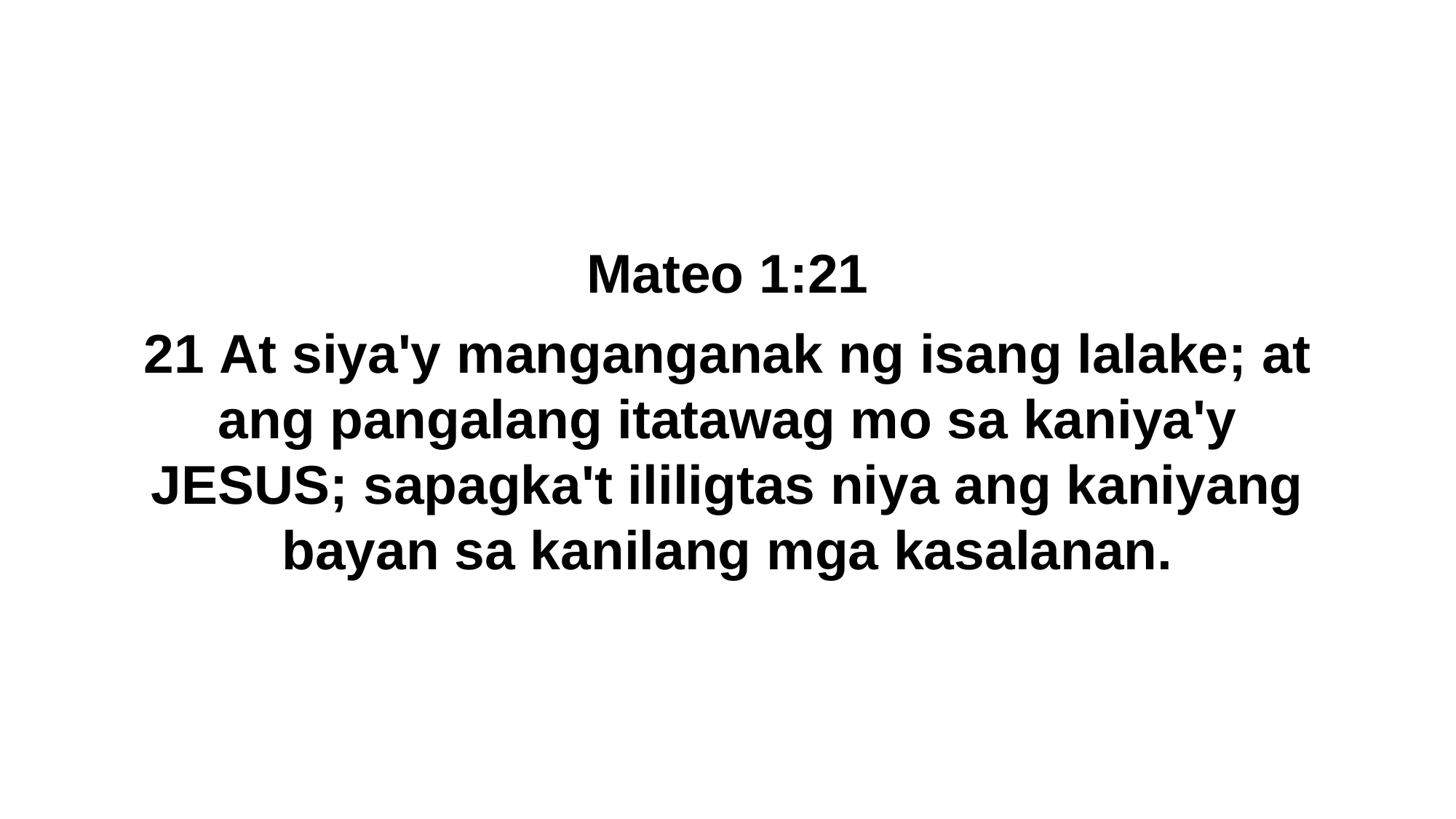

Mateo 1:21
21 At siya'y manganganak ng isang lalake; at ang pangalang itatawag mo sa kaniya'y JESUS; sapagka't ililigtas niya ang kaniyang bayan sa kanilang mga kasalanan.